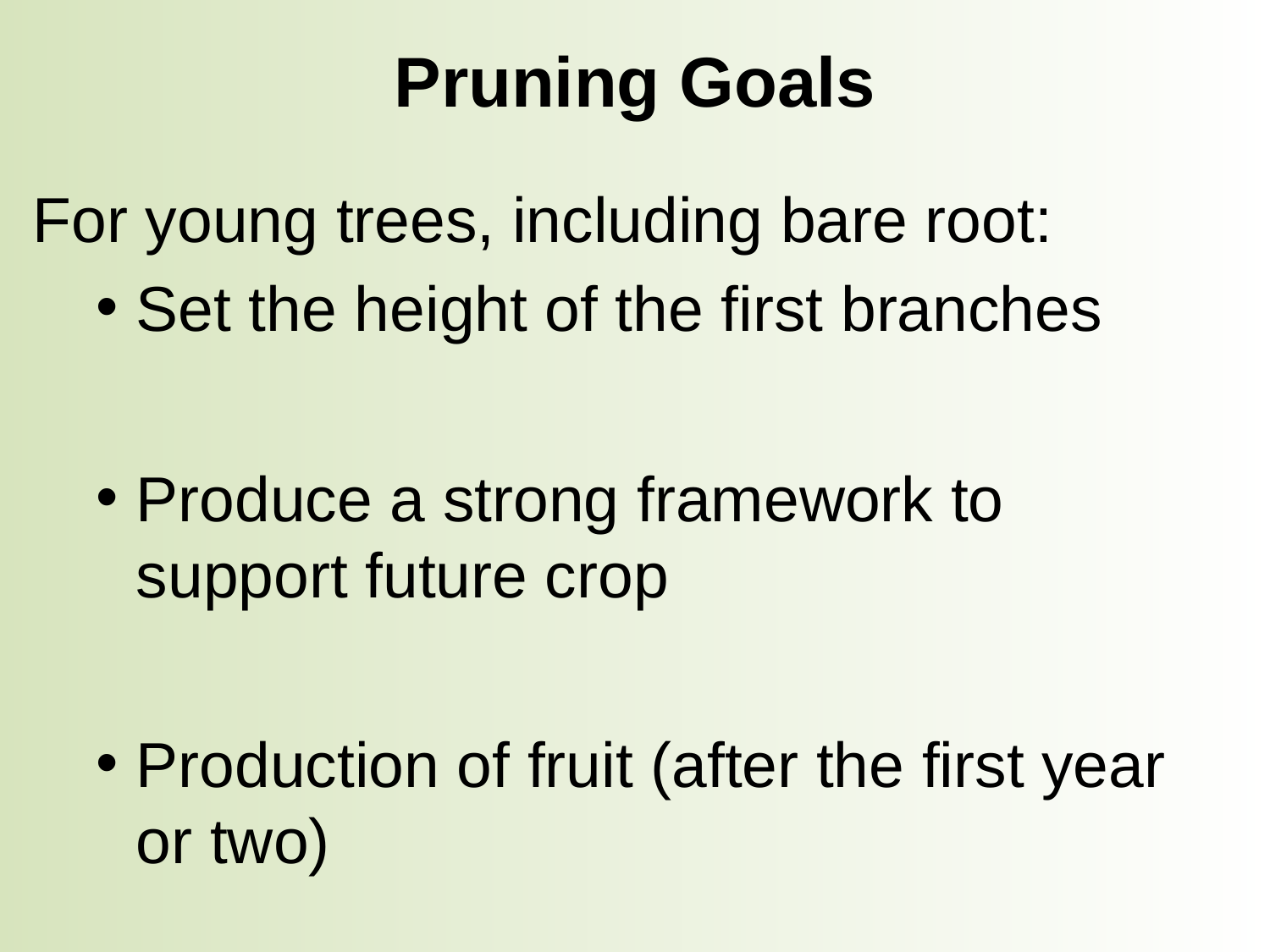

# Pruning Goals
For young trees, including bare root:
Set the height of the first branches

Produce a strong framework to support future crop

Production of fruit (after the first year or two)